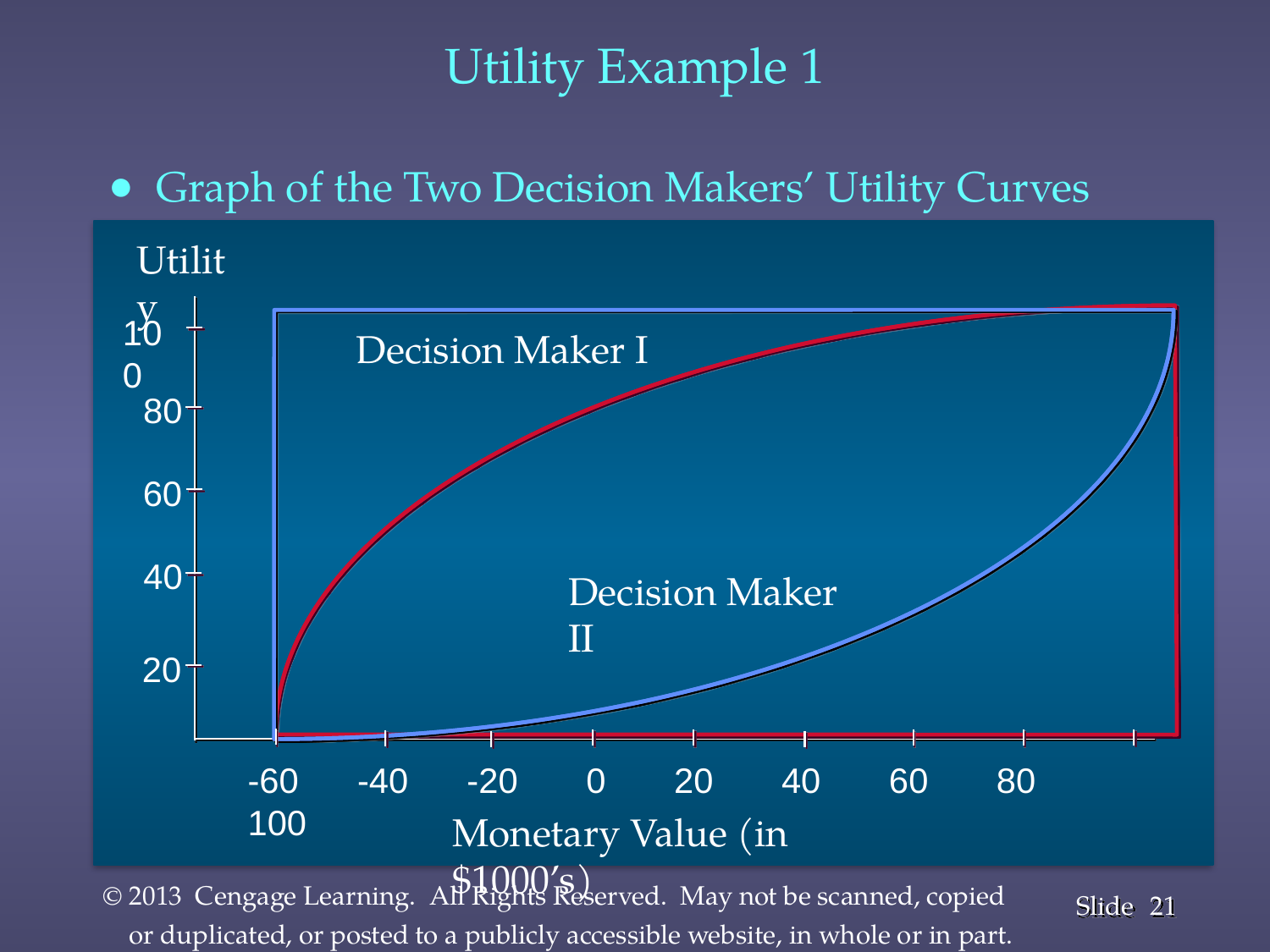

# Utility Example 1
Graph of the Two Decision Makers’ Utility Curves

Utility
100

Decision Maker I
  80
  60
  40
Decision Maker II
  20
-60      -40      -20       0       20       40       60       80       100
Monetary Value (in $1000’s)